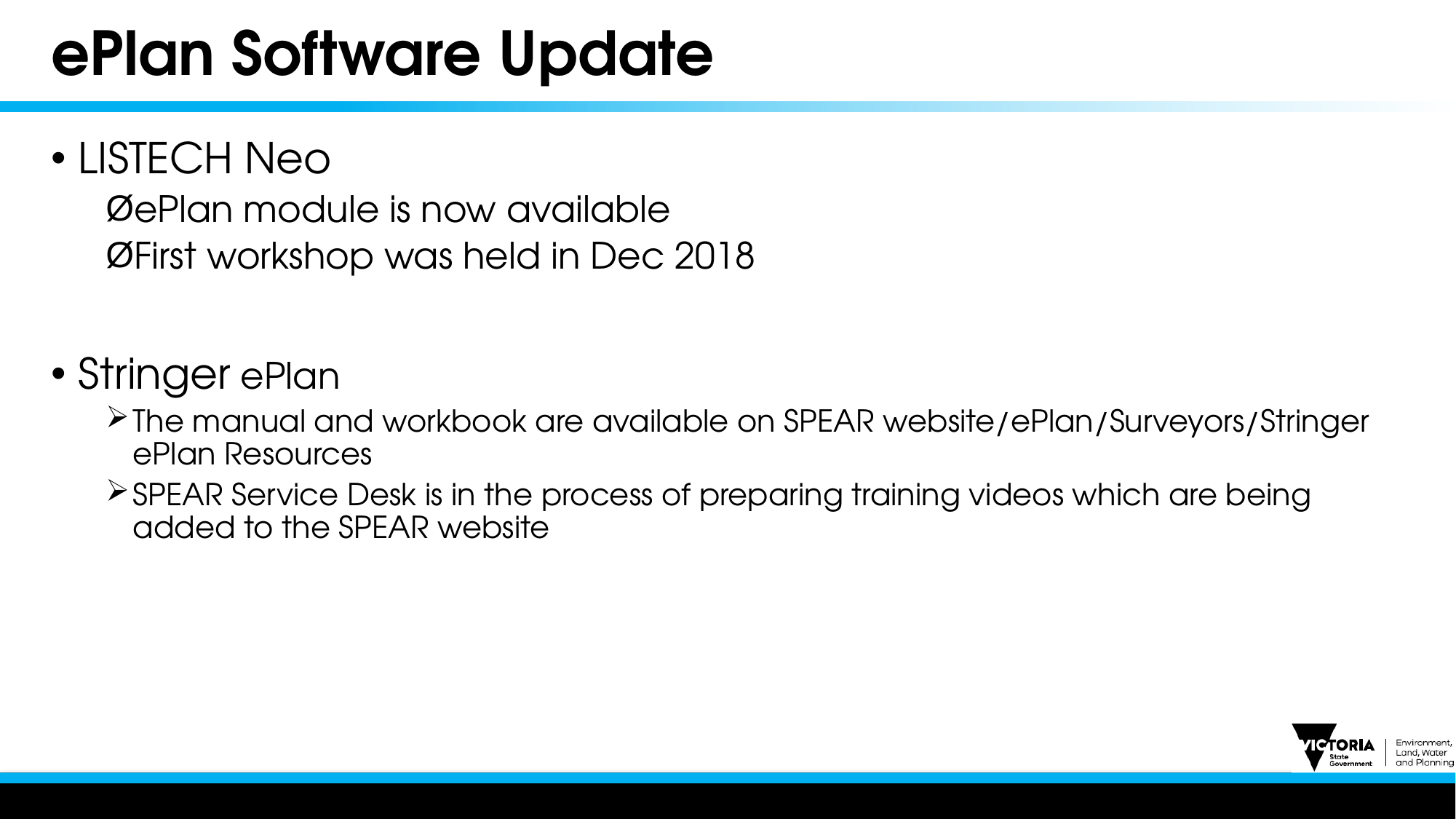

# ePlan Software Update
LISTECH Neo
ePlan module is now available
First workshop was held in Dec 2018

Stringer ePlan
The manual and workbook are available on SPEAR website/ePlan/Surveyors/Stringer ePlan Resources
SPEAR Service Desk is in the process of preparing training videos which are being added to the SPEAR website